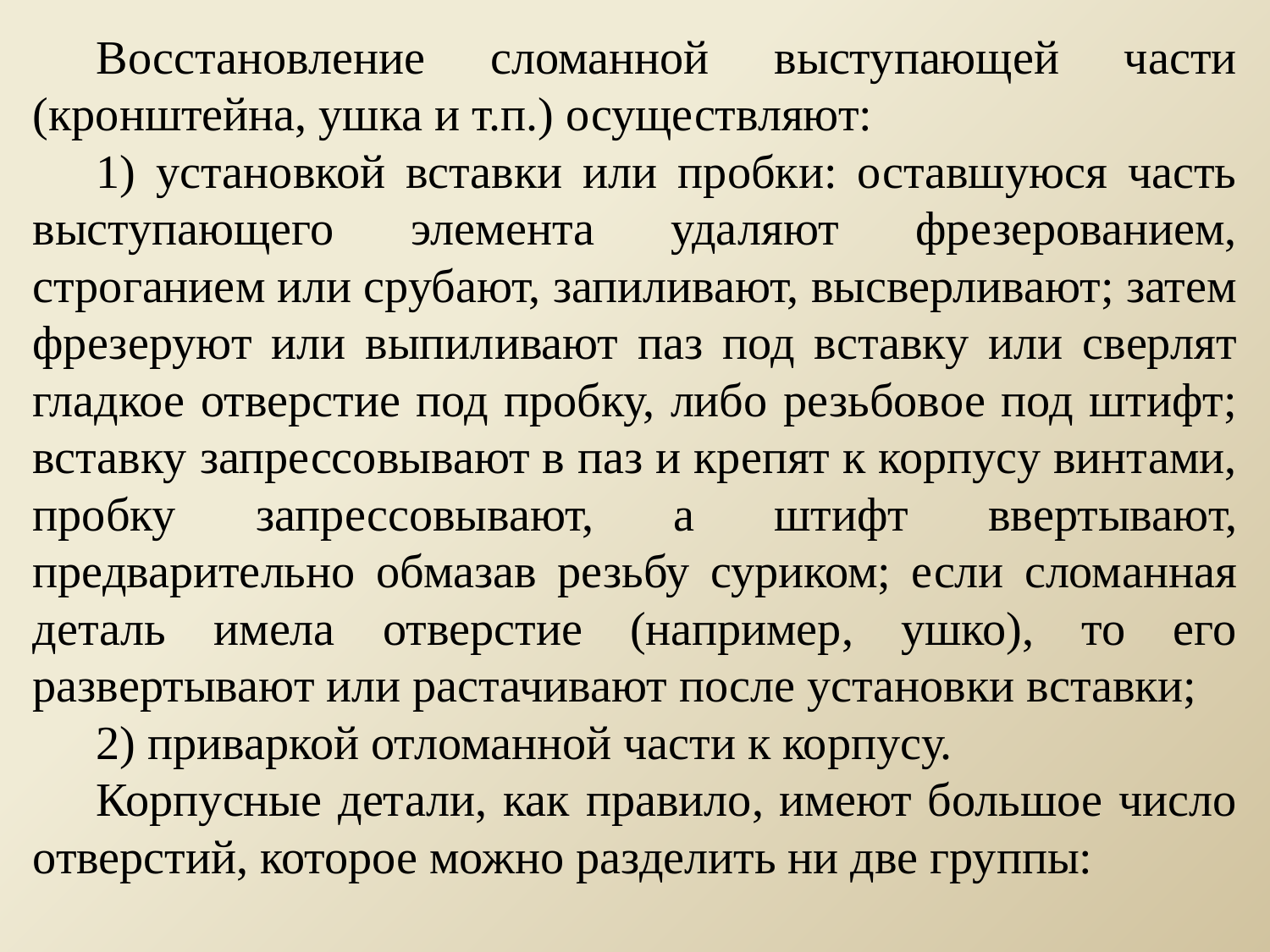

Восстановление сломанной выступающей части (кронштейна, ушка и т.п.) осуществляют:
1) установкой вставки или пробки: оставшуюся часть выступающего элемента удаляют фрезерованием, строганием или срубают, запиливают, высверливают; затем фрезеруют или выпиливают паз под вставку или сверлят гладкое отверстие под пробку, либо резьбовое под штифт; вставку запрессовывают в паз и крепят к корпусу винтами, пробку запрессовывают, а штифт ввертывают, предварительно обмазав резьбу суриком; если сломанная деталь имела отверстие (например, ушко), то его развертывают или растачивают после установки вставки;
2) приваркой отломанной части к корпусу.
Корпусные детали, как правило, имеют большое число отверстий, которое можно разделить ни две группы: